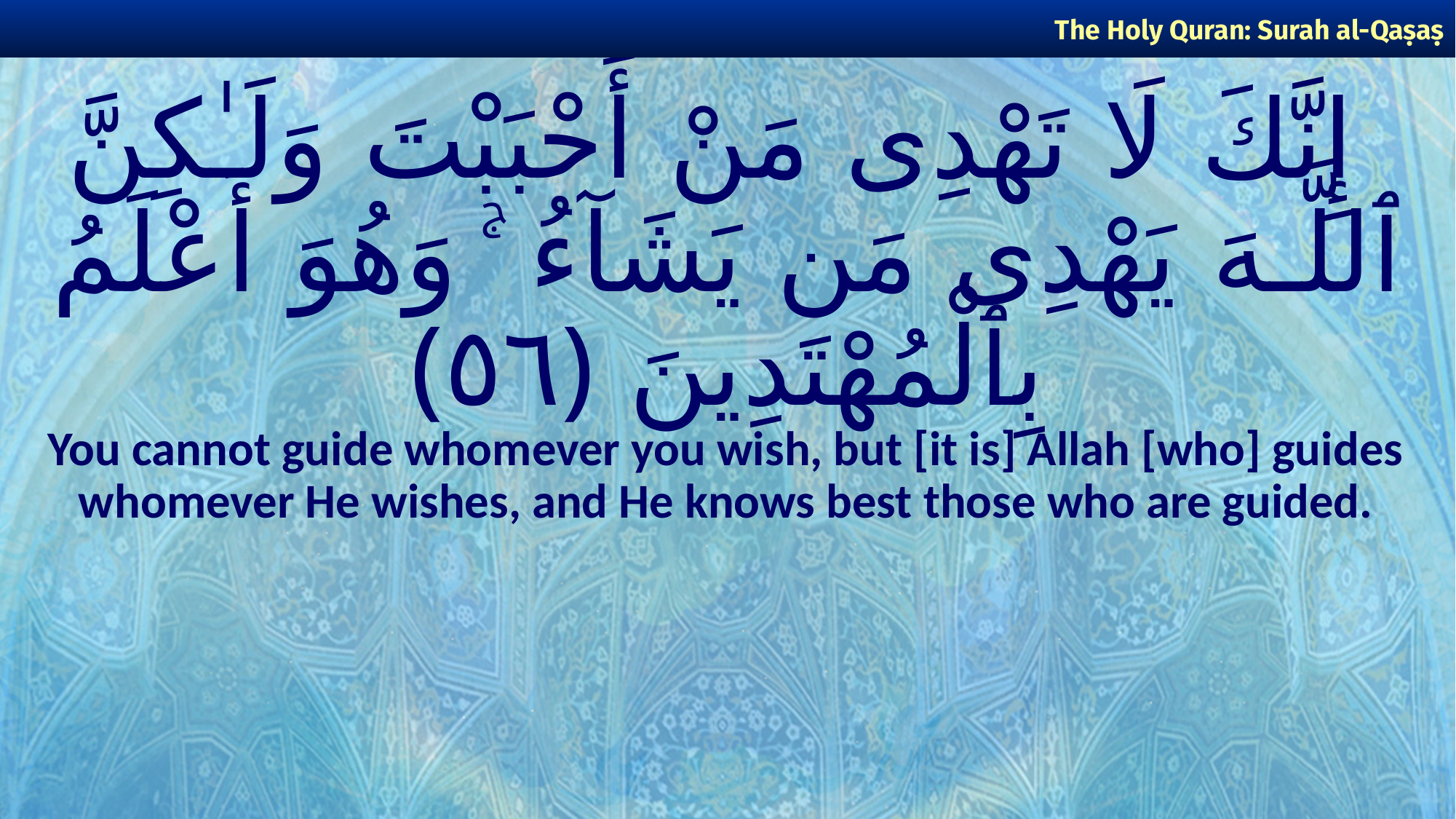

The Holy Quran: Surah al-Qaṣaṣ
# إِنَّكَ لَا تَهْدِى مَنْ أَحْبَبْتَ وَلَـٰكِنَّ ٱللَّـهَ يَهْدِى مَن يَشَآءُ ۚ وَهُوَ أَعْلَمُ بِٱلْمُهْتَدِينَ ﴿٥٦﴾
You cannot guide whomever you wish, but [it is] Allah [who] guides whomever He wishes, and He knows best those who are guided.